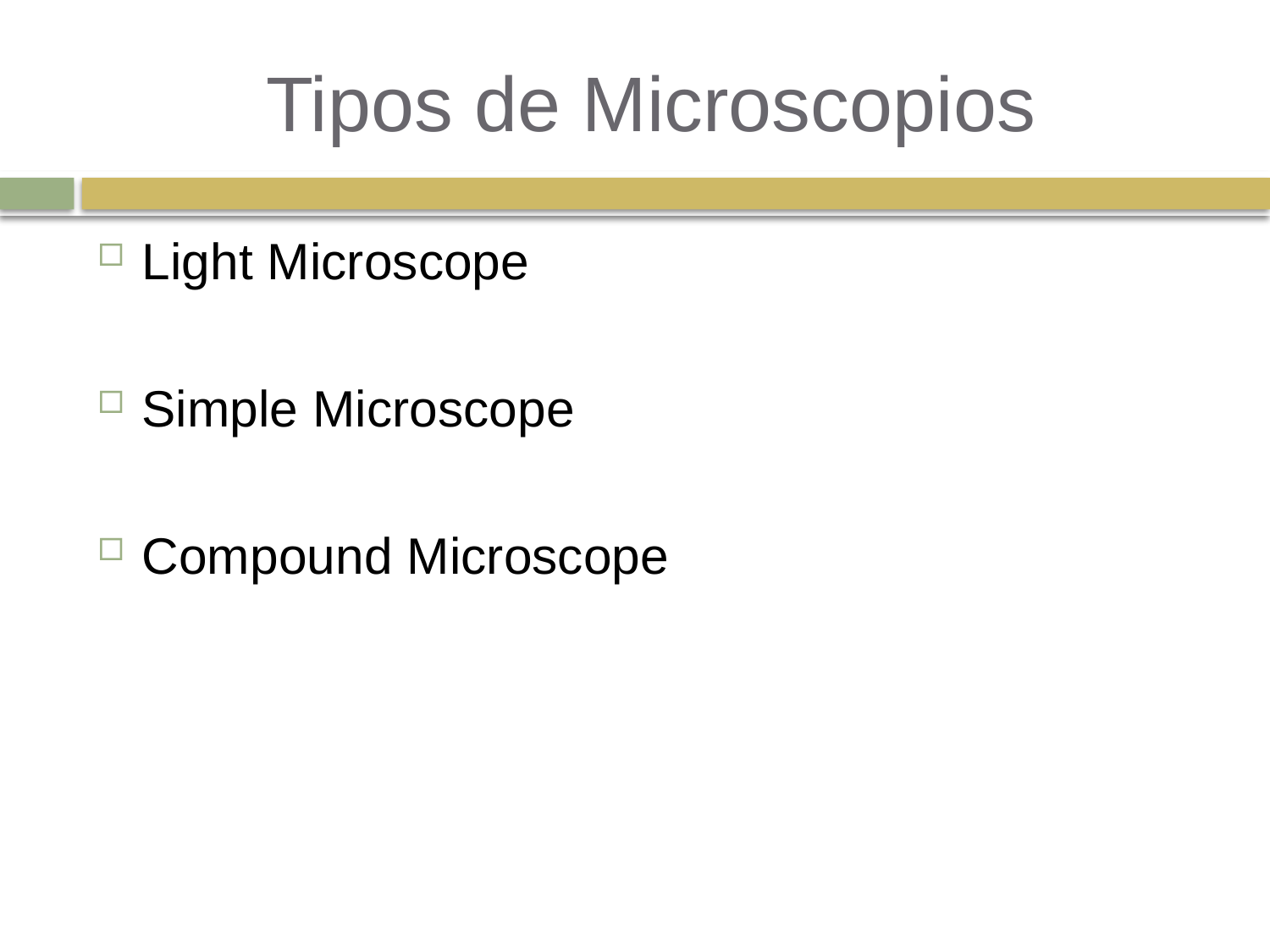

# Tipos de Microscopios
Light Microscope

Simple Microscope

Compound Microscope